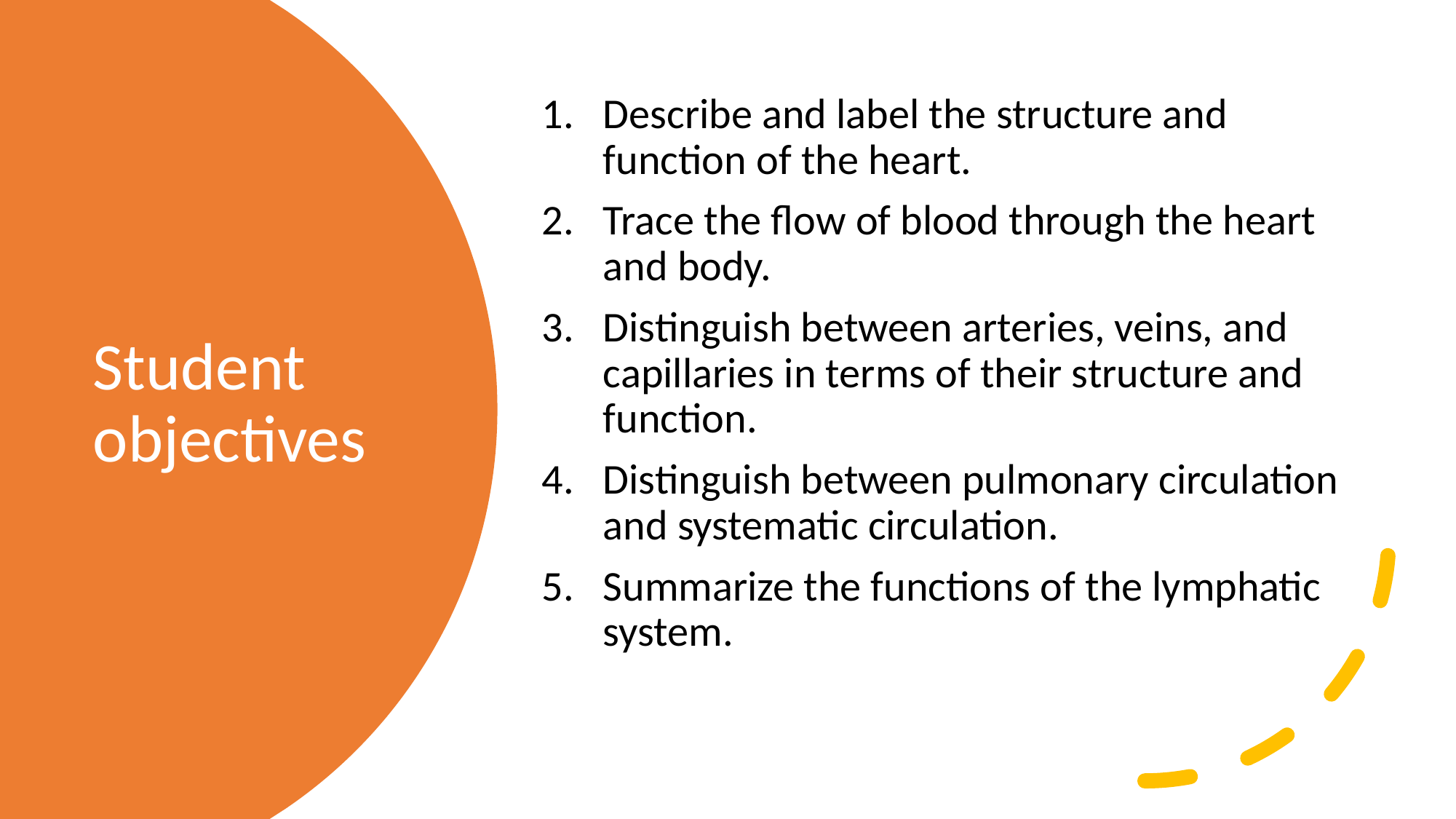

Describe and label the structure and function of the heart.
Trace the flow of blood through the heart and body.
Distinguish between arteries, veins, and capillaries in terms of their structure and function.
Distinguish between pulmonary circulation and systematic circulation.
Summarize the functions of the lymphatic system.

# Student objectives